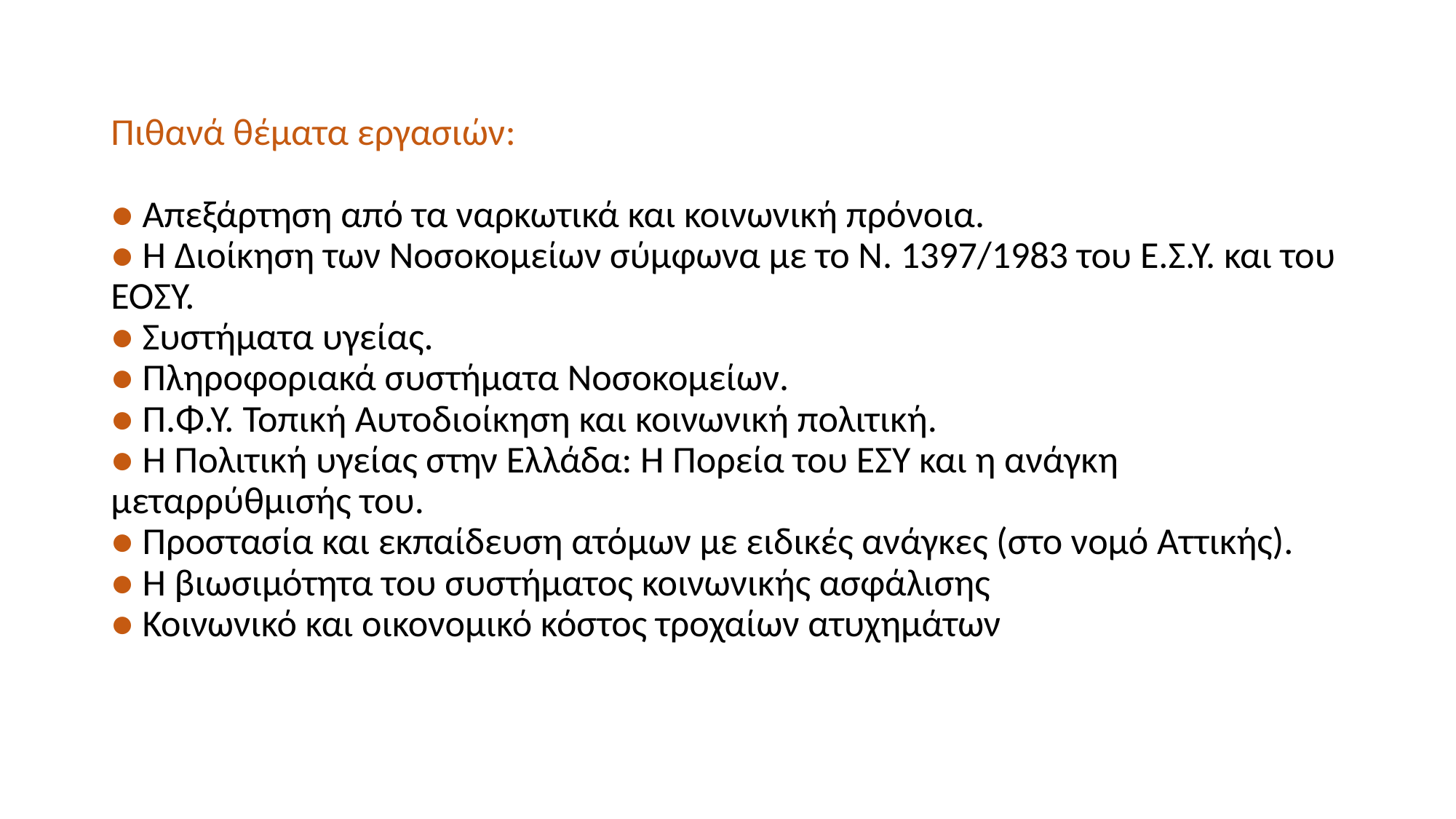

# Πιθανά θέματα εργασιών: ● Απεξάρτηση από τα ναρκωτικά και κοινωνική πρόνοια. ● Η Διοίκηση των Νοσοκομείων σύμφωνα με το Ν. 1397/1983 του Ε.Σ.Υ. και του ΕΟΣΥ. ● Συστήματα υγείας. ● Πληροφοριακά συστήματα Νοσοκομείων. ● Π.Φ.Υ. Τοπική Αυτοδιοίκηση και κοινωνική πολιτική. ● Η Πολιτική υγείας στην Ελλάδα: Η Πορεία του ΕΣΥ και η ανάγκη μεταρρύθμισής του. ● Προστασία και εκπαίδευση ατόμων με ειδικές ανάγκες (στο νομό Αττικής). ● Η βιωσιμότητα του συστήματος κοινωνικής ασφάλισης ● Κοινωνικό και οικονομικό κόστος τροχαίων ατυχημάτων